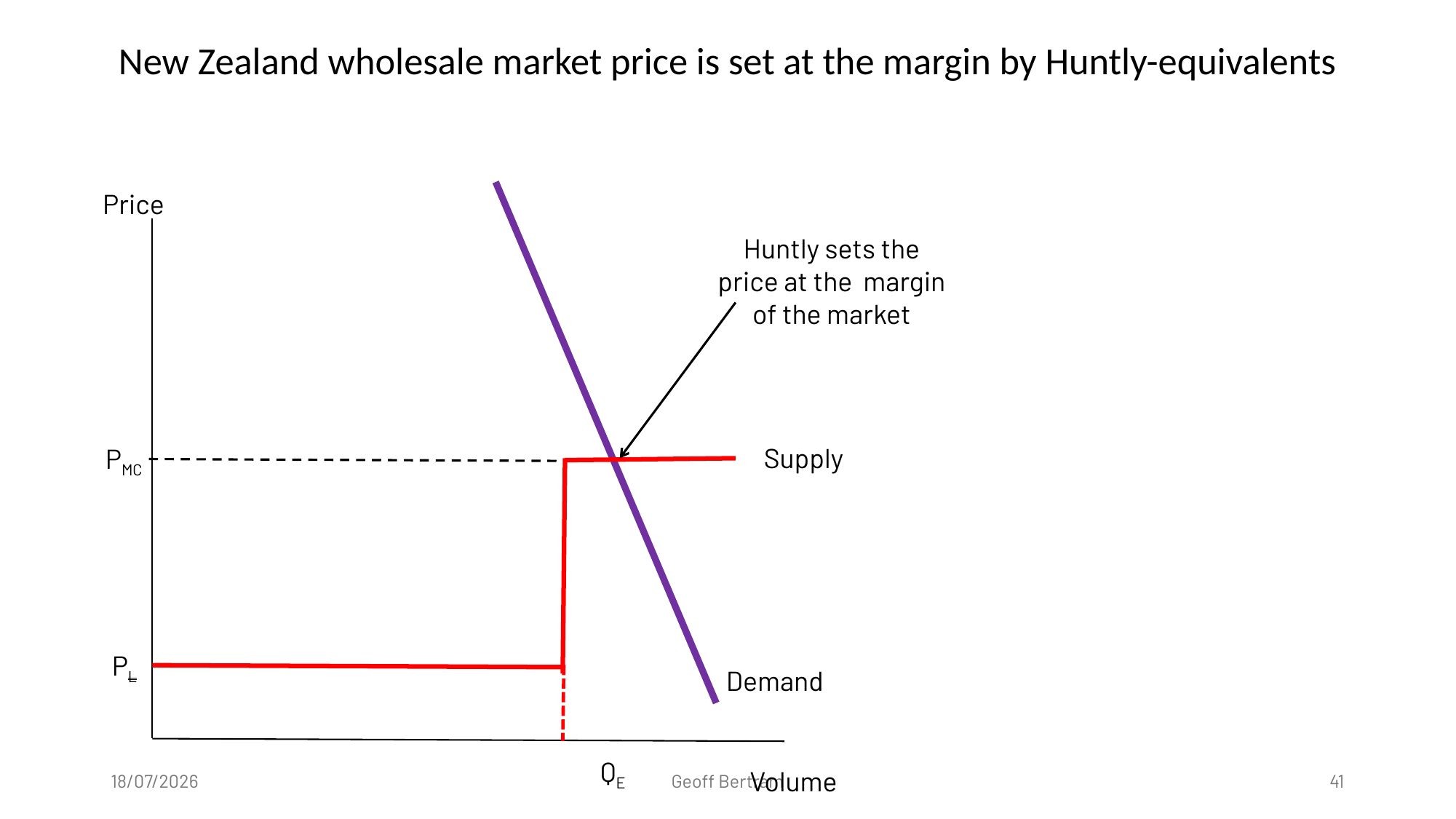

# New Zealand wholesale market price is set at the margin by Huntly-equivalents
Price
Huntly sets the price at the  margin of the market
Supply
Pmc
PL
Demand
QE
18/07/2026
Geoff Bertram
Volume
41